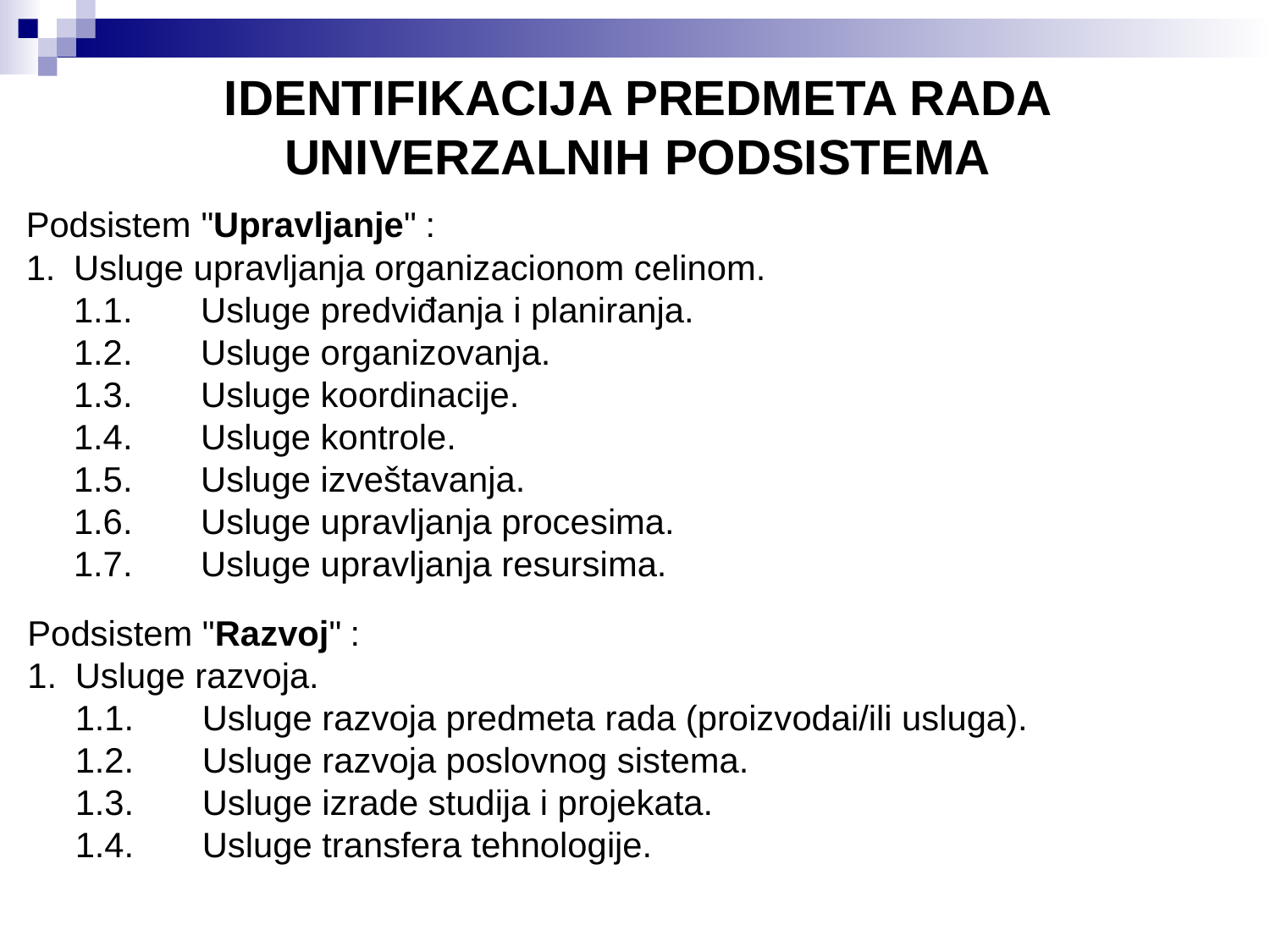

IDENTIFIKACIJA PREDMETA RADA UNIVERZALNIH PODSISTEMA
Podsistem "Upravljanje" :
1.	Usluge upravljanja organizacionom celinom.
	1.1.	Usluge predviđanja i planiranja.
	1.2.	Usluge organizovanja.
	1.3.	Usluge koordinacije.
	1.4.	Usluge kontrole.
	1.5.	Usluge izveštavanja.
	1.6.	Usluge upravljanja procesima.
	1.7.	Usluge upravljanja resursima.
Podsistem "Razvoj" :
1.	Usluge razvoja.
	1.1.	Usluge razvoja predmeta rada (proizvodai/ili usluga).
	1.2.	Usluge razvoja poslovnog sistema.
	1.3.	Usluge izrade studija i projekata.
	1.4.	Usluge transfera tehnologije.